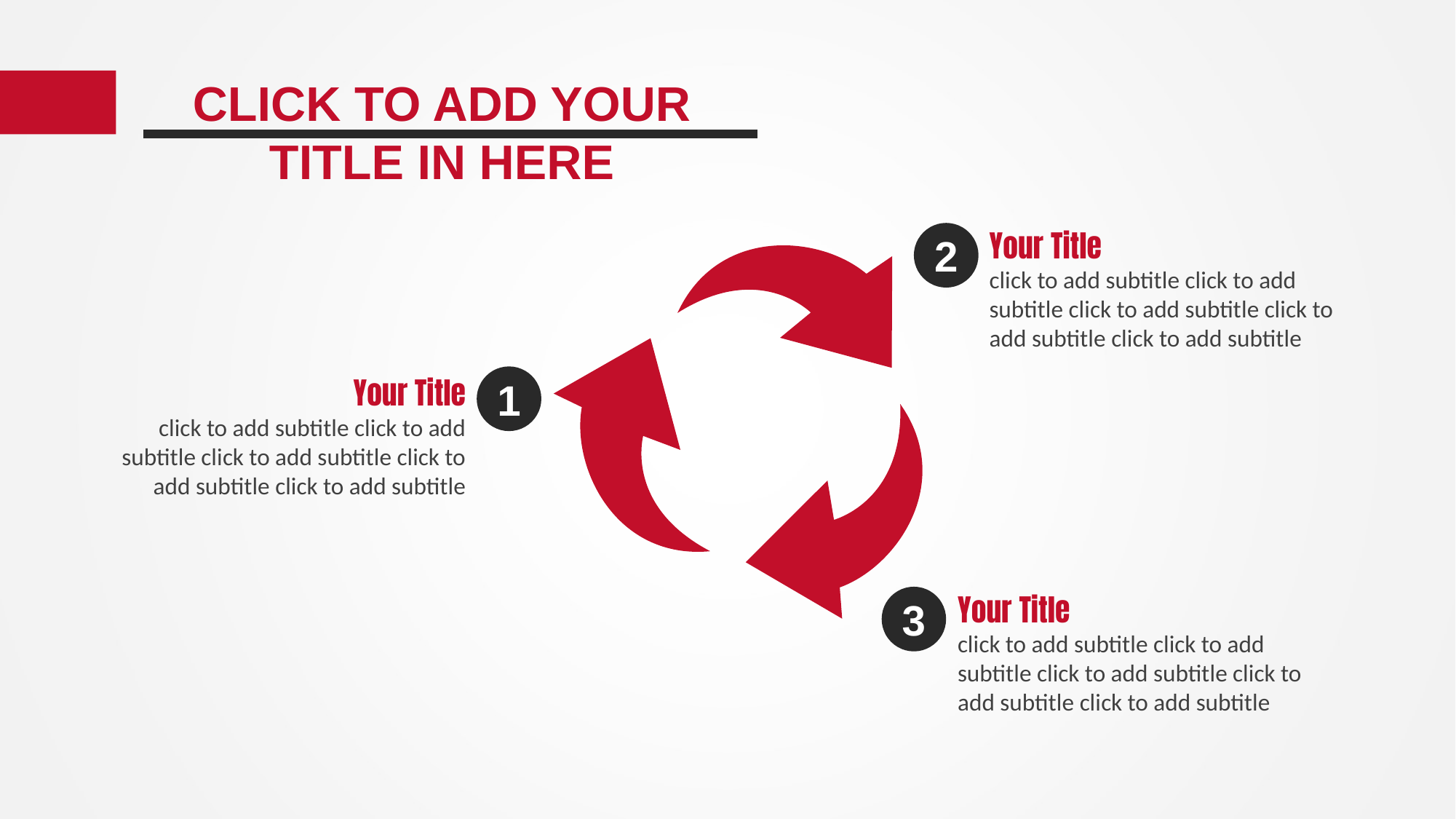

CLICK TO ADD YOUR TITLE IN HERE
2
Your Title
click to add subtitle click to add subtitle click to add subtitle click to add subtitle click to add subtitle

1
Your Title
click to add subtitle click to add subtitle click to add subtitle click to add subtitle click to add subtitle

3
Your Title
click to add subtitle click to add subtitle click to add subtitle click to add subtitle click to add subtitle